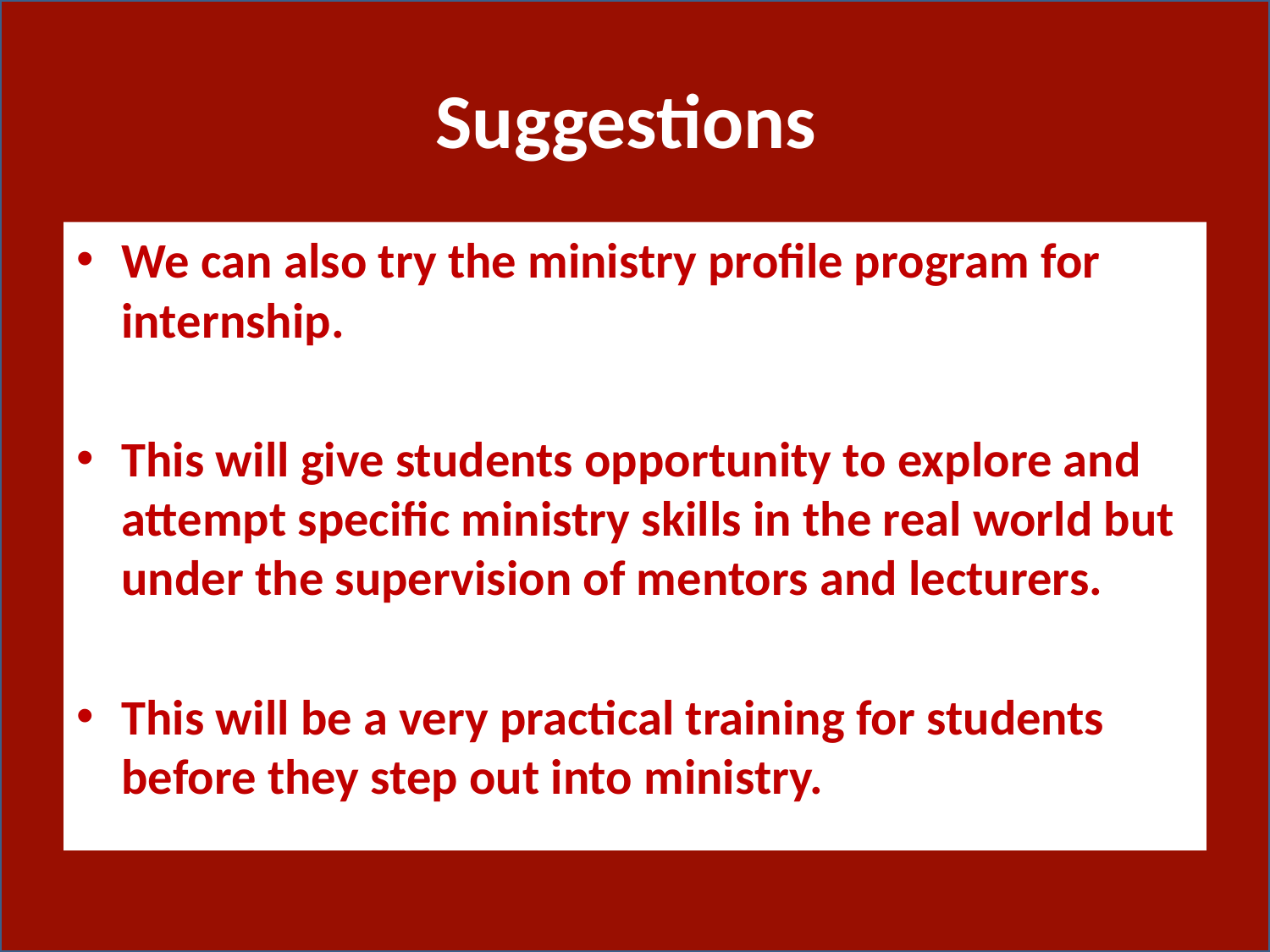

# Suggestions
We can also try the ministry profile program for internship.

This will give students opportunity to explore and attempt specific ministry skills in the real world but under the supervision of mentors and lecturers.

This will be a very practical training for students before they step out into ministry.